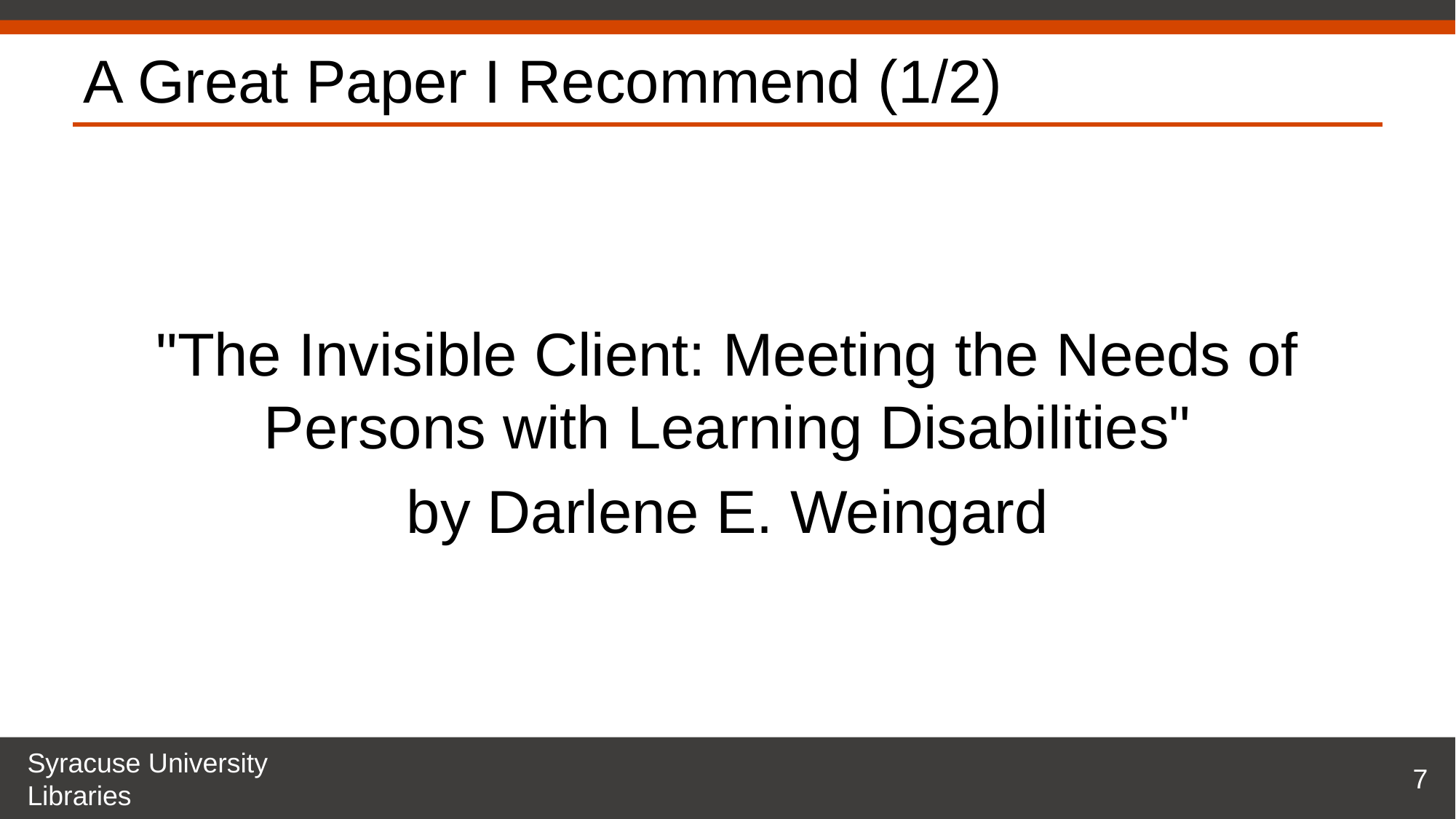

# A Great Paper I Recommend (1/2)
"The Invisible Client: Meeting the Needs of Persons with Learning Disabilities"
by Darlene E. Weingard
7